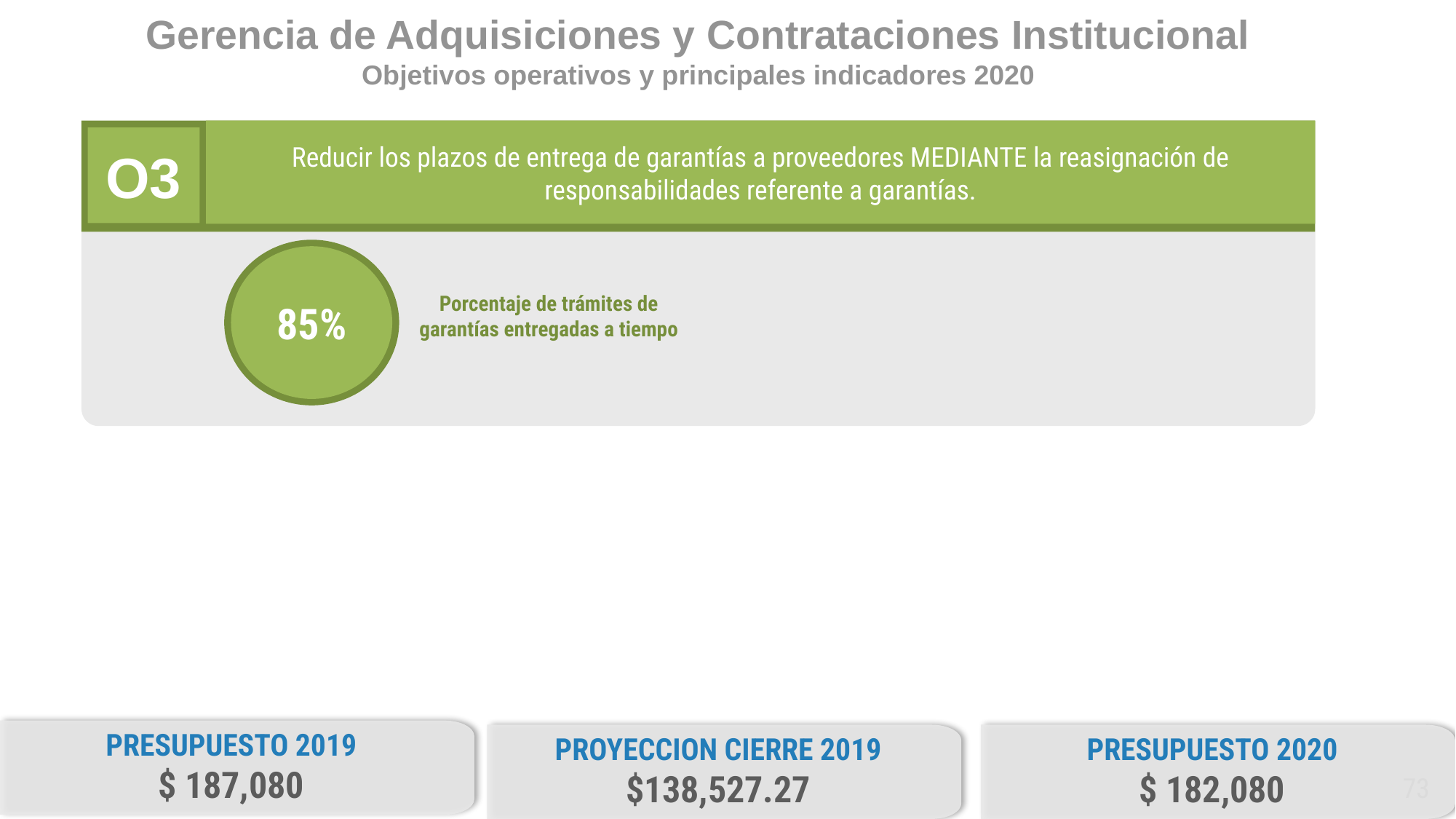

Gerencia de Adquisiciones y Contrataciones Institucional
Objetivos operativos y principales indicadores 2020
Reducir los plazos de entrega de garantías a proveedores MEDIANTE la reasignación de responsabilidades referente a garantías.

O3

85%
Porcentaje de trámites de garantías entregadas a tiempo

PRESUPUESTO 2019
$ 187,080
PROYECCION CIERRE 2019
$138,527.27
PRESUPUESTO 2020
$ 182,080
73